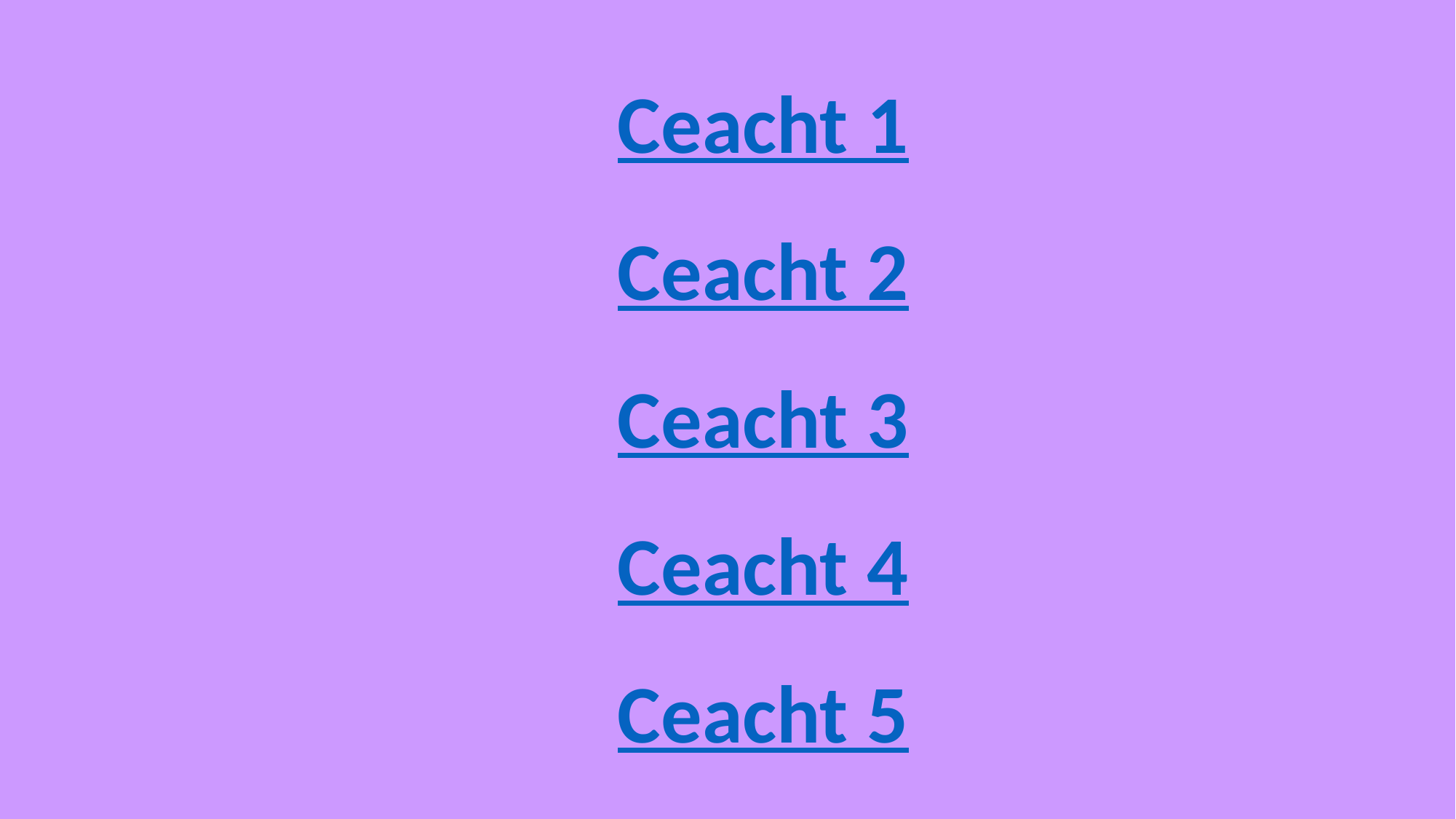

Ceacht 1
Ceacht 2
Ceacht 3
Ceacht 4
Ceacht 5